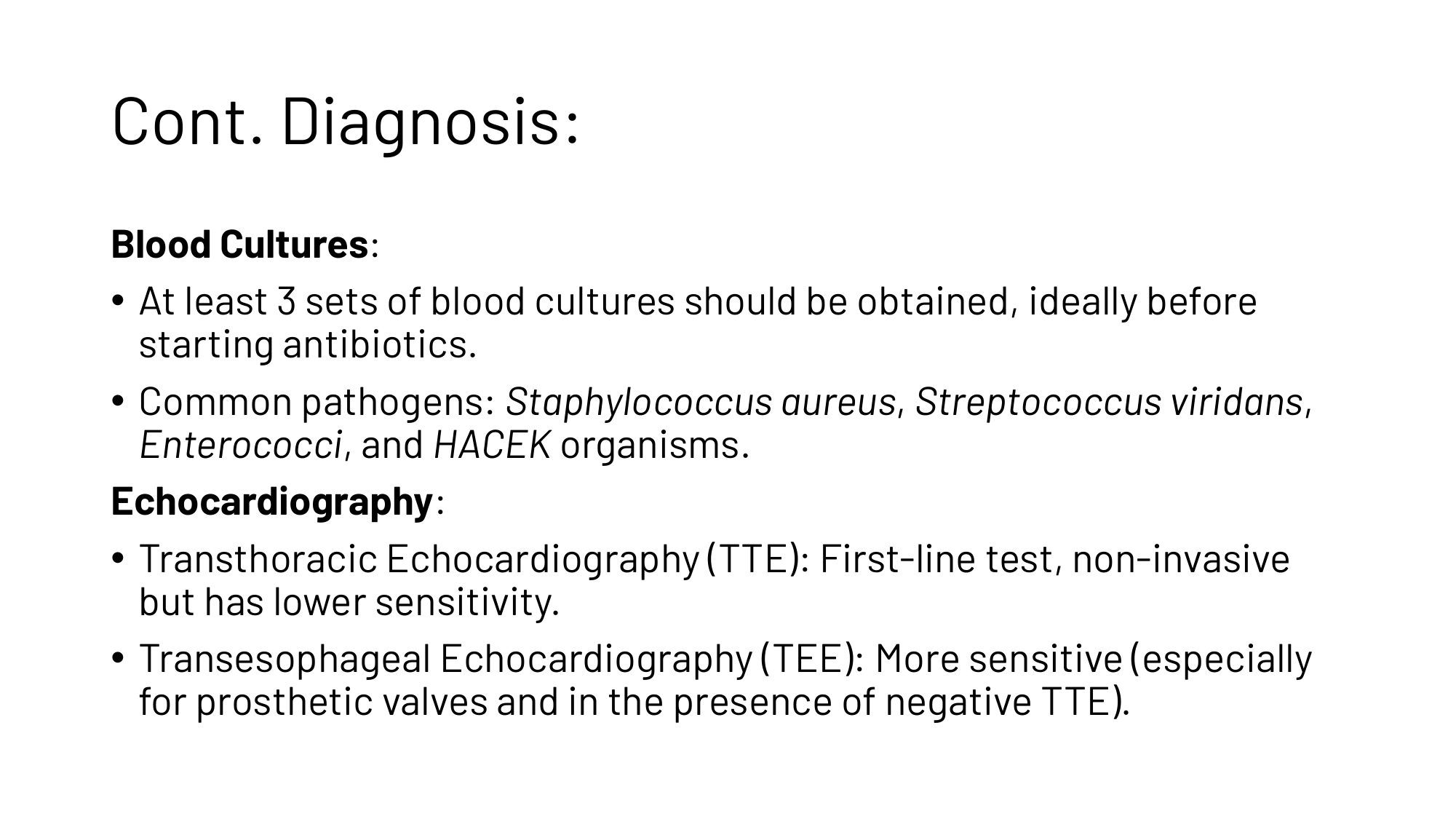

# Cont. Diagnosis:
Blood Cultures:
At least 3 sets of blood cultures should be obtained, ideally before starting antibiotics.
Common pathogens: Staphylococcus aureus, Streptococcus viridans, Enterococci, and HACEK organisms.
Echocardiography:
Transthoracic Echocardiography (TTE): First-line test, non-invasive but has lower sensitivity.
Transesophageal Echocardiography (TEE): More sensitive (especially for prosthetic valves and in the presence of negative TTE).